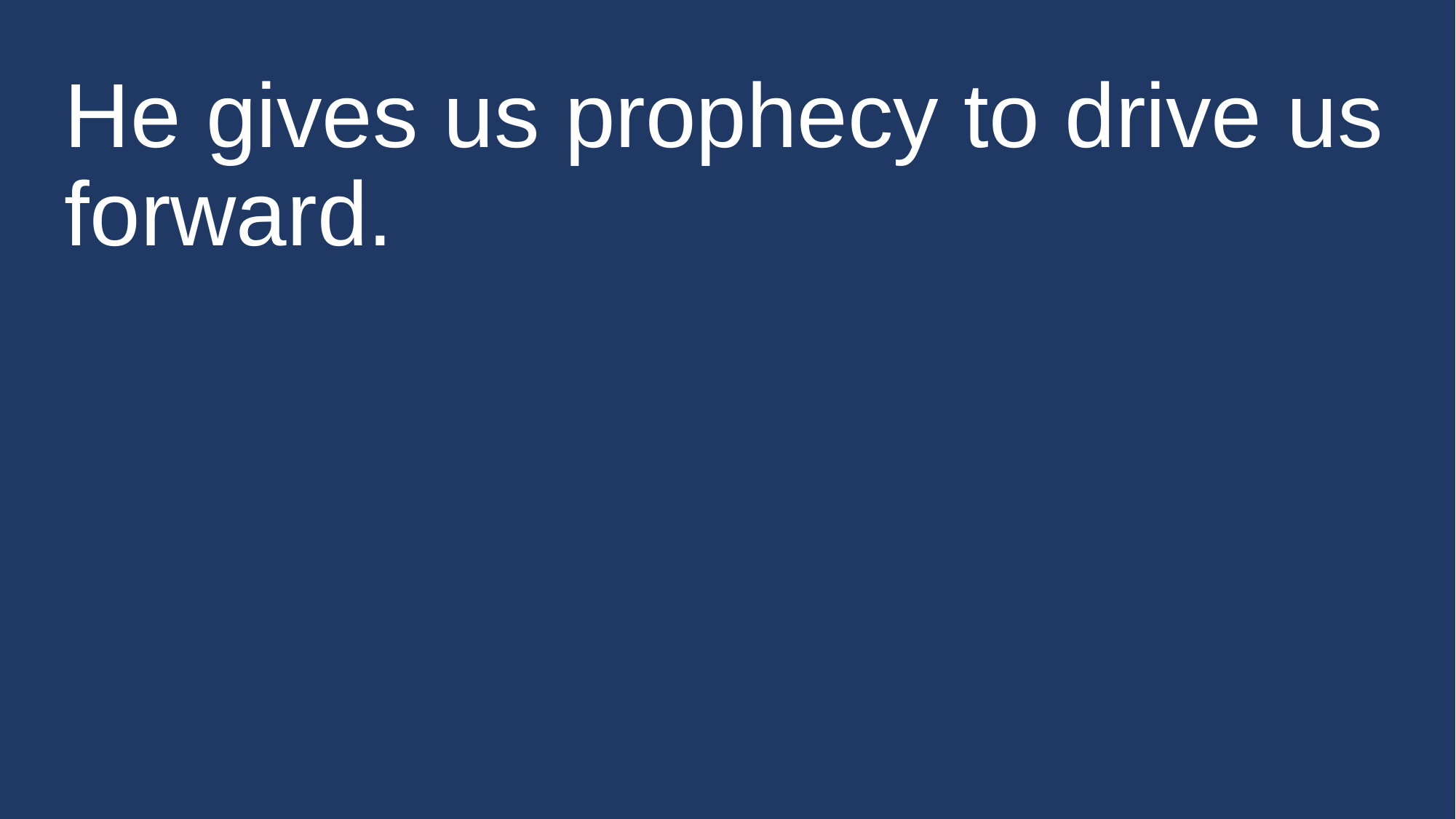

# He gives us prophecy to drive us forward.